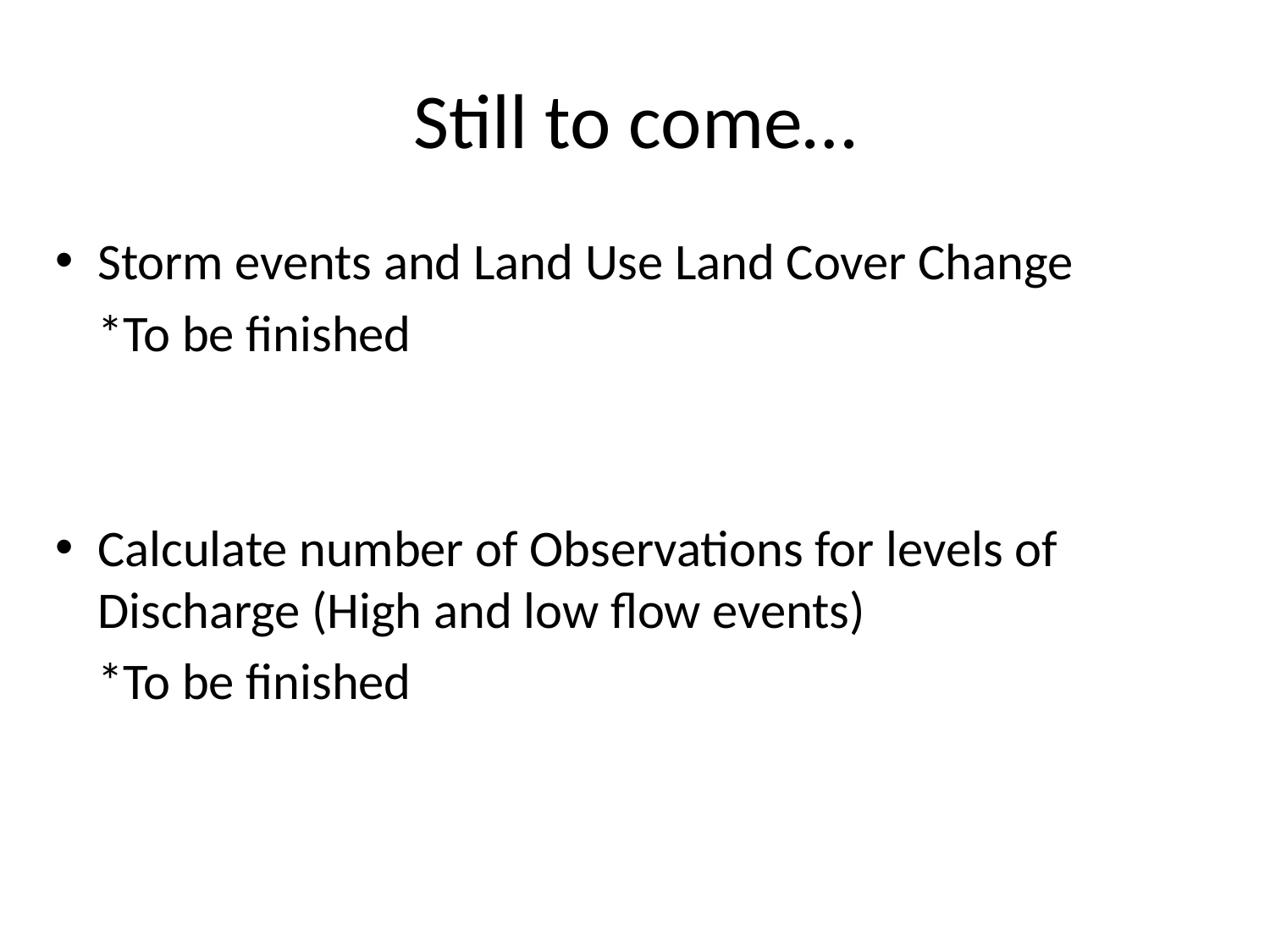

# Still to come…
Storm events and Land Use Land Cover Change
		*To be finished

Calculate number of Observations for levels of Discharge (High and low flow events)
		*To be finished